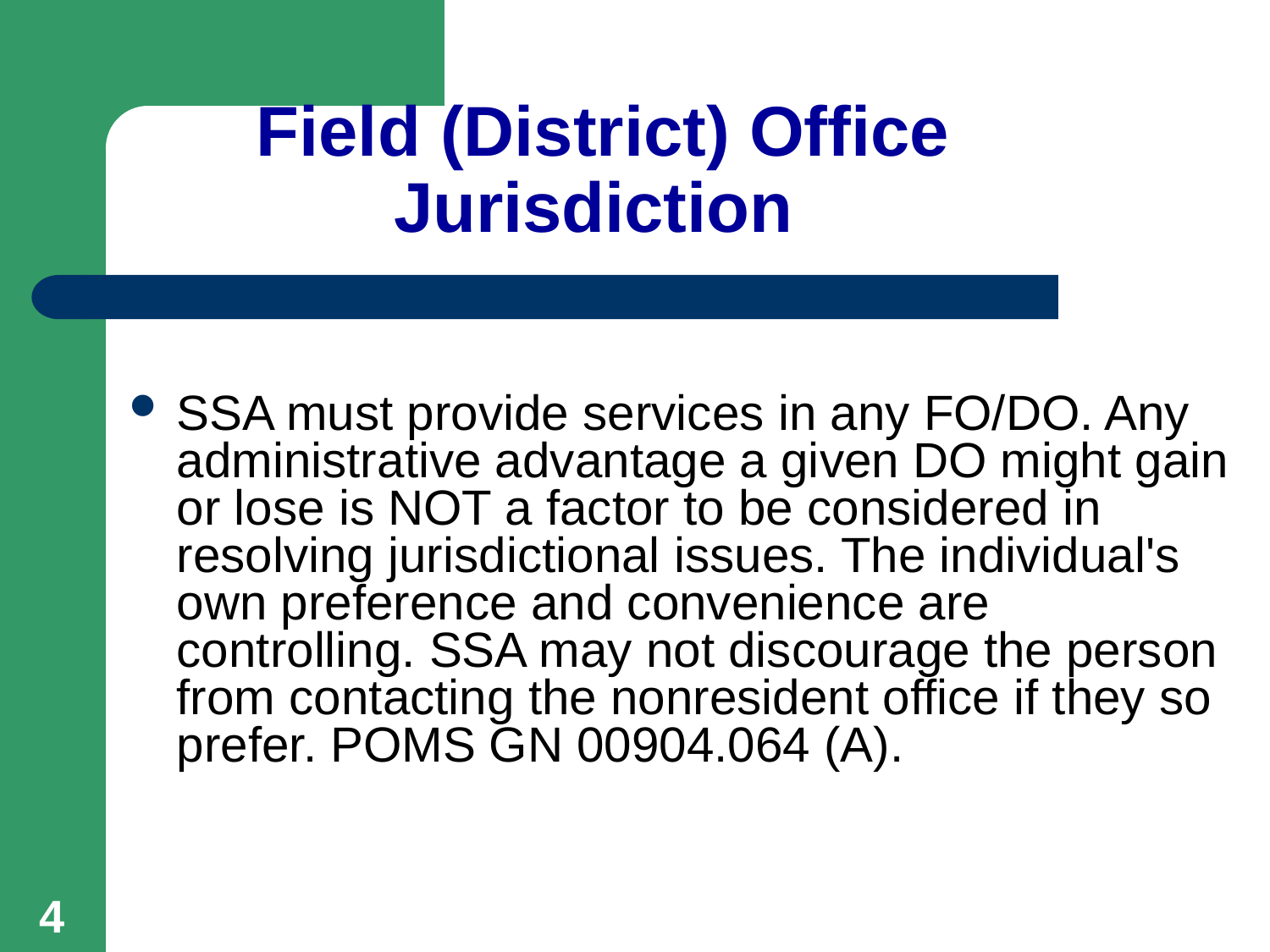

# Field (District) Office Jurisdiction

SSA must provide services in any FO/DO. Any administrative advantage a given DO might gain or lose is NOT a factor to be considered in resolving jurisdictional issues. The individual's own preference and convenience are controlling. SSA may not discourage the person from contacting the nonresident office if they so prefer. POMS GN 00904.064 (A).

4